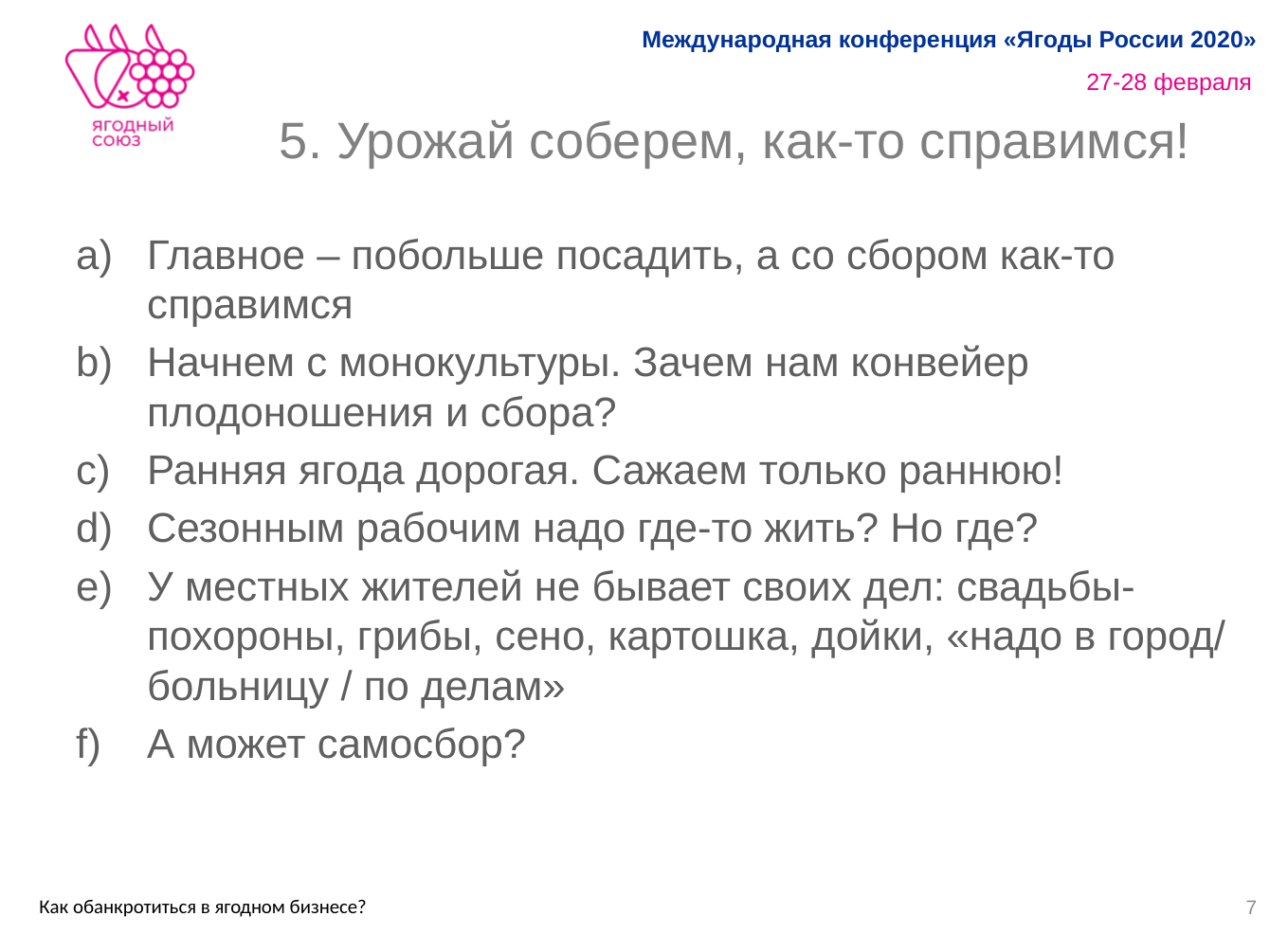

# 5. Урожай соберем, как-то справимся!
Главное – побольше посадить, а со сбором как-то справимся
Начнем с монокультуры. Зачем нам конвейер плодоношения и сбора?
Ранняя ягода дорогая. Сажаем только раннюю!
Сезонным рабочим надо где-то жить? Но где?
У местных жителей не бывает своих дел: свадьбы-похороны, грибы, сено, картошка, дойки, «надо в город/ больницу / по делам»
А может самосбор?
7
Как обанкротиться в ягодном бизнесе?